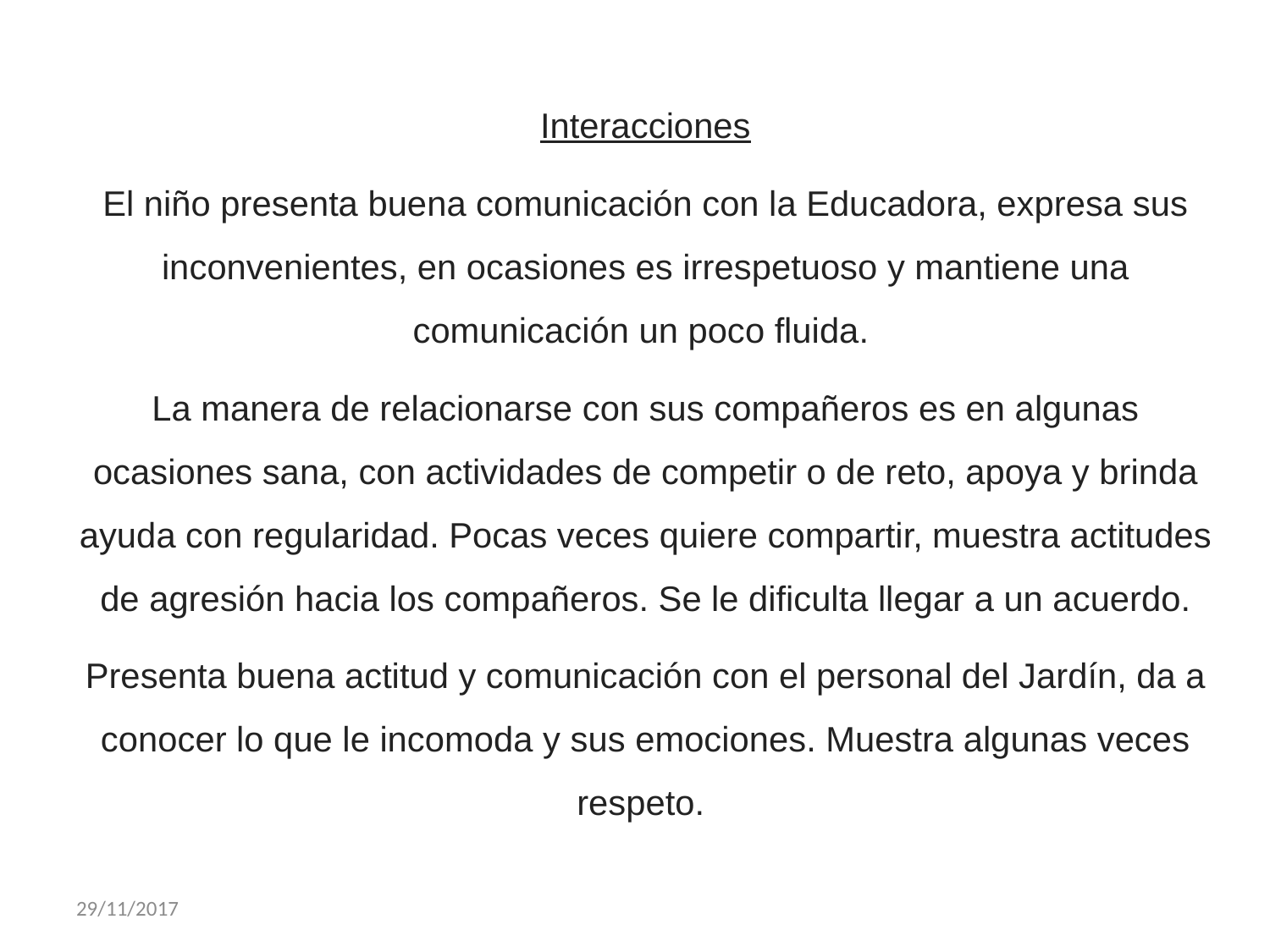

Interacciones
El niño presenta buena comunicación con la Educadora, expresa sus inconvenientes, en ocasiones es irrespetuoso y mantiene una comunicación un poco fluida.
La manera de relacionarse con sus compañeros es en algunas ocasiones sana, con actividades de competir o de reto, apoya y brinda ayuda con regularidad. Pocas veces quiere compartir, muestra actitudes de agresión hacia los compañeros. Se le dificulta llegar a un acuerdo.
Presenta buena actitud y comunicación con el personal del Jardín, da a conocer lo que le incomoda y sus emociones. Muestra algunas veces respeto.
29/11/2017